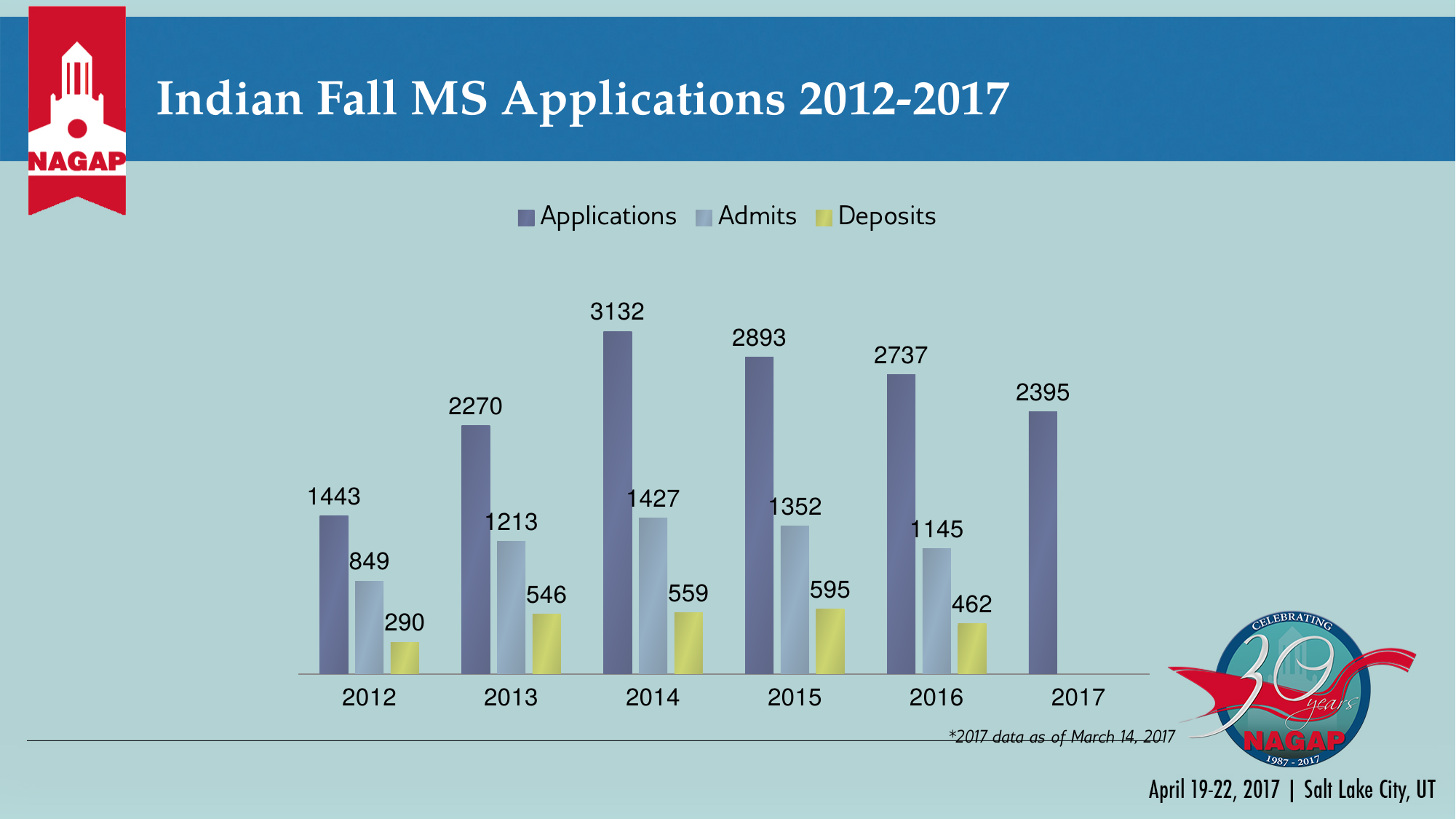

# Indian Fall MS Applications 2012-2017

### Chart

| Category | Applications | Admits | Deposits |
|---|---|---|---|
| 2012.0 | 1443.0 | 849.0 | 290.0 |
| 2013.0 | 2270.0 | 1213.0 | 546.0 |
| 2014.0 | 3132.0 | 1427.0 | 559.0 |
| 2015.0 | 2893.0 | 1352.0 | 595.0 |
| 2016.0 | 2737.0 | 1145.0 | 462.0 |
| 2017.0 | 2395.0 | None | None |
*2017 data as of March 14, 2017